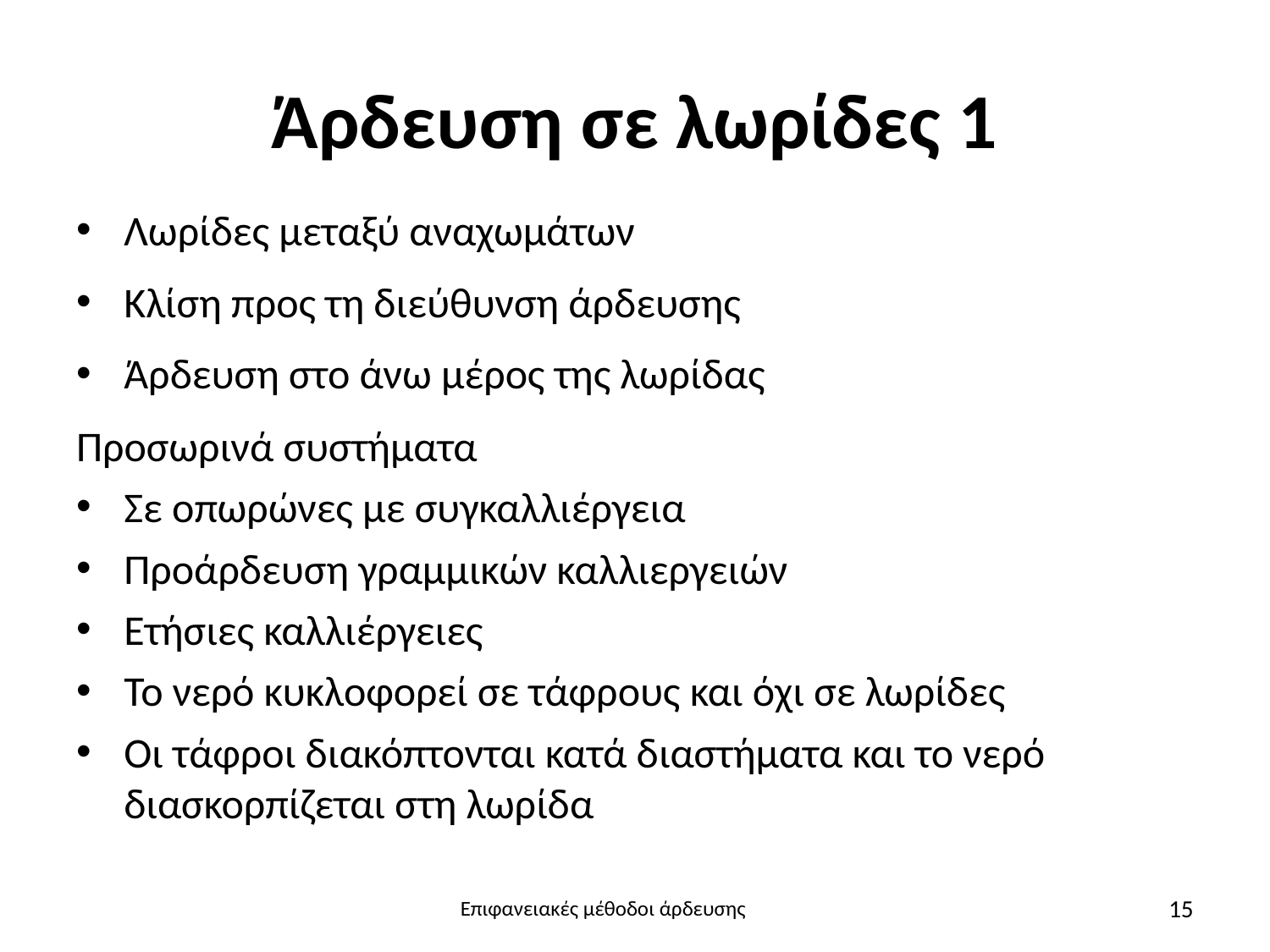

# Άρδευση σε λωρίδες 1
Λωρίδες μεταξύ αναχωμάτων
Κλίση προς τη διεύθυνση άρδευσης
Άρδευση στο άνω μέρος της λωρίδας
Προσωρινά συστήματα
Σε οπωρώνες με συγκαλλιέργεια
Προάρδευση γραμμικών καλλιεργειών
Ετήσιες καλλιέργειες
Το νερό κυκλοφορεί σε τάφρους και όχι σε λωρίδες
Οι τάφροι διακόπτονται κατά διαστήματα και το νερό διασκορπίζεται στη λωρίδα

15